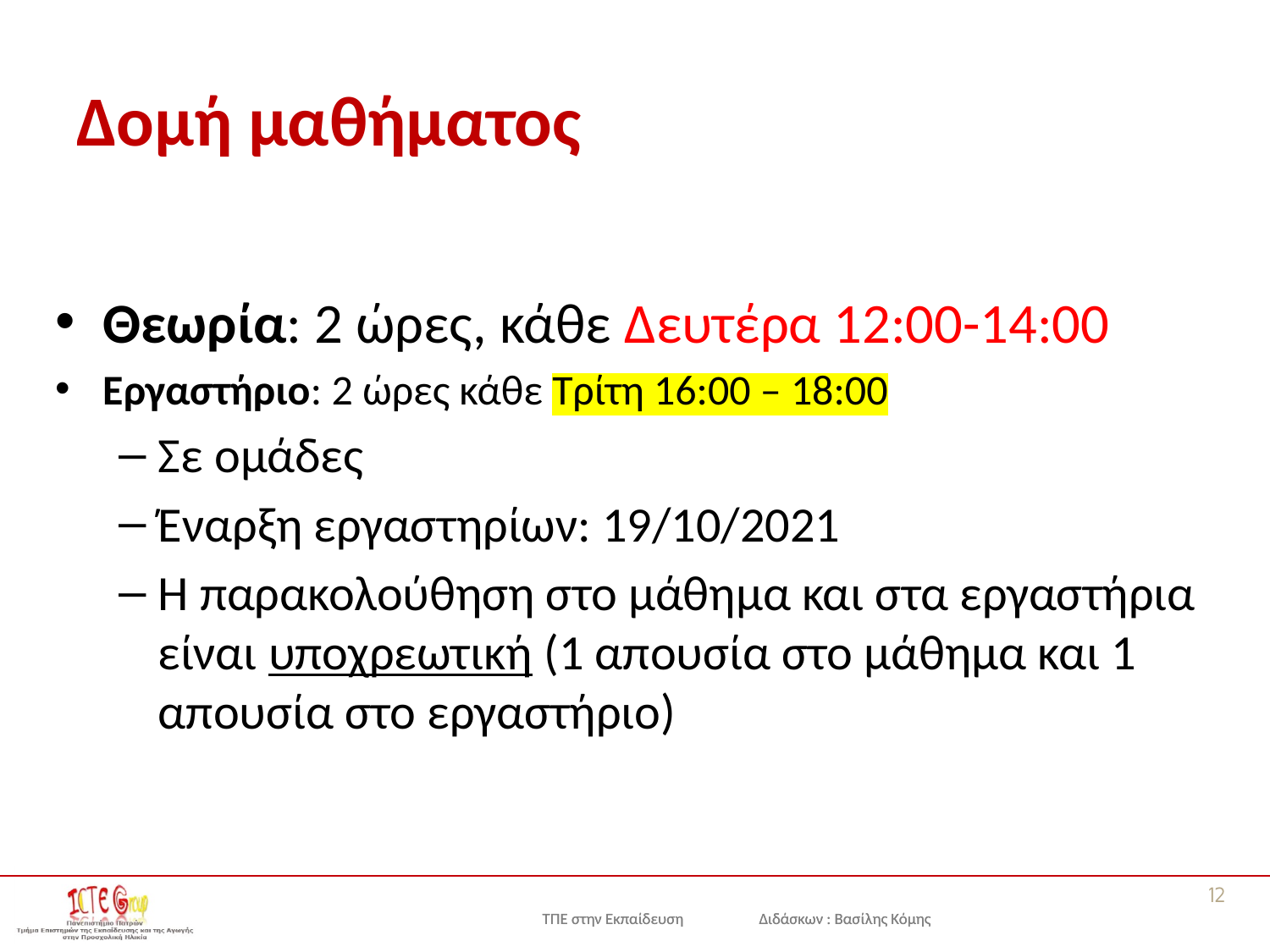

# Δομή μαθήματος
Θεωρία: 2 ώρες, κάθε Δευτέρα 12:00-14:00
Εργαστήριο: 2 ώρες κάθε Τρίτη 16:00 – 18:00
Σε ομάδες
Έναρξη εργαστηρίων: 19/10/2021
Η παρακολούθηση στο μάθημα και στα εργαστήρια είναι υποχρεωτική (1 απουσία στο μάθημα και 1 απουσία στο εργαστήριο)
12